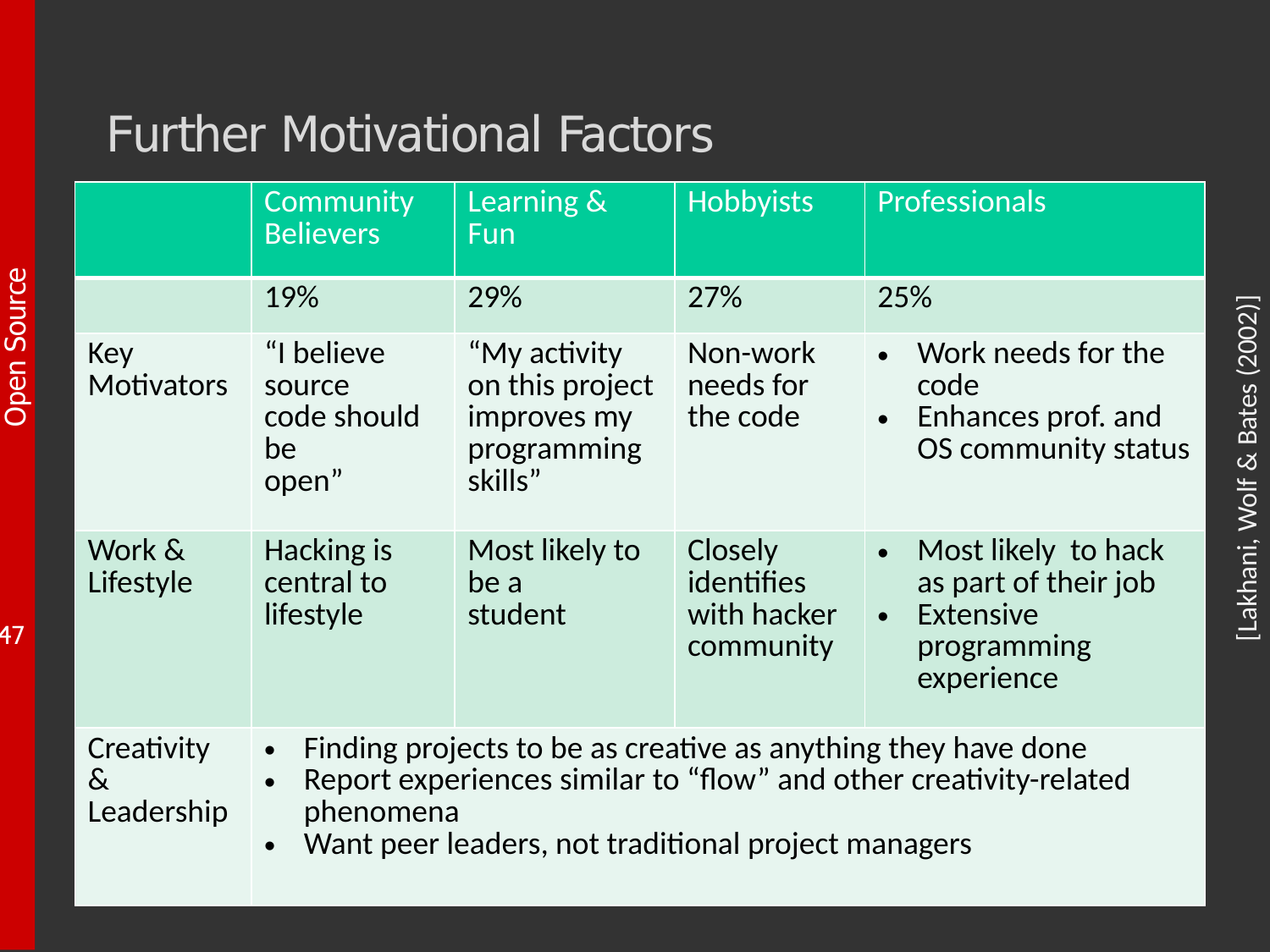

# Further Motivational Factors
|  | Community Believers | Learning & Fun | Hobbyists | Professionals |
| --- | --- | --- | --- | --- |
|  | 19% | 29% | 27% | 25% |
| Key Motivators | “I believe source code should be open” | “My activity on this project improves my programming skills” | Non-work needs for the code | Work needs for the code Enhances prof. and OS community status |
| Work & Lifestyle | Hacking is central to lifestyle | Most likely to be a student | Closely identifies with hacker community | Most likely to hack as part of their job Extensive programming experience |
| Creativity & Leadership | Finding projects to be as creative as anything they have done Report experiences similar to “flow” and other creativity-related phenomena Want peer leaders, not traditional project managers |  |  |  |
[Lakhani, Wolf & Bates (2002)]